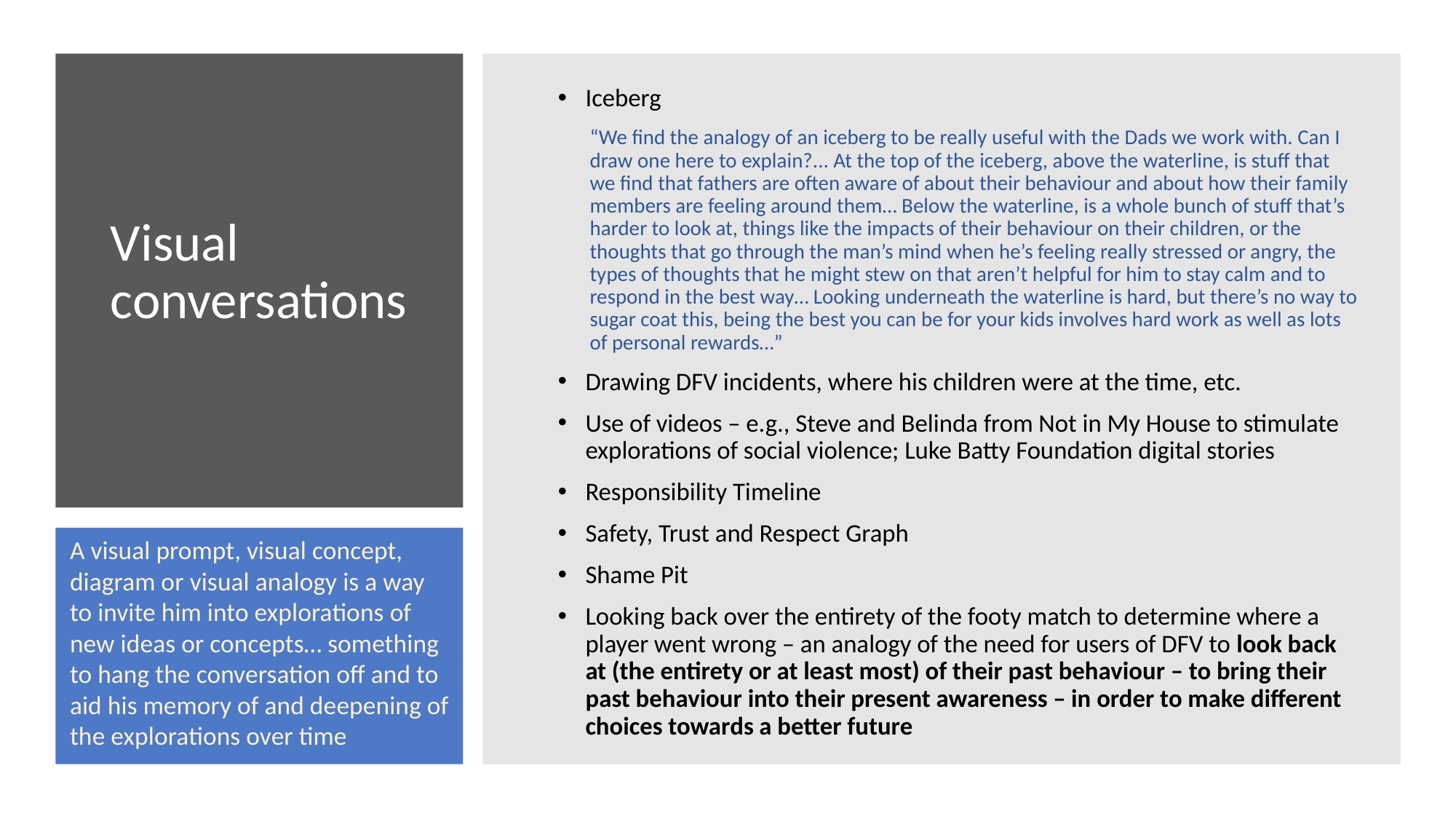

Iceberg
“We find the analogy of an iceberg to be really useful with the Dads we work with. Can I draw one here to explain?... At the top of the iceberg, above the waterline, is stuff that we find that fathers are often aware of about their behaviour and about how their family members are feeling around them… Below the waterline, is a whole bunch of stuff that’s harder to look at, things like the impacts of their behaviour on their children, or the thoughts that go through the man’s mind when he’s feeling really stressed or angry, the types of thoughts that he might stew on that aren’t helpful for him to stay calm and to respond in the best way… Looking underneath the waterline is hard, but there’s no way to sugar coat this, being the best you can be for your kids involves hard work as well as lots of personal rewards…”
Drawing DFV incidents, where his children were at the time, etc.
Use of videos – e.g., Steve and Belinda from Not in My House to stimulate explorations of social violence; Luke Batty Foundation digital stories
Responsibility Timeline
Safety, Trust and Respect Graph
Shame Pit
Looking back over the entirety of the footy match to determine where a player went wrong – an analogy of the need for users of DFV to look back at (the entirety or at least most) of their past behaviour – to bring their past behaviour into their present awareness – in order to make different choices towards a better future
# Visual conversations

A visual prompt, visual concept, diagram or visual analogy is a way to invite him into explorations of new ideas or concepts… something to hang the conversation off and to aid his memory of and deepening of the explorations over time